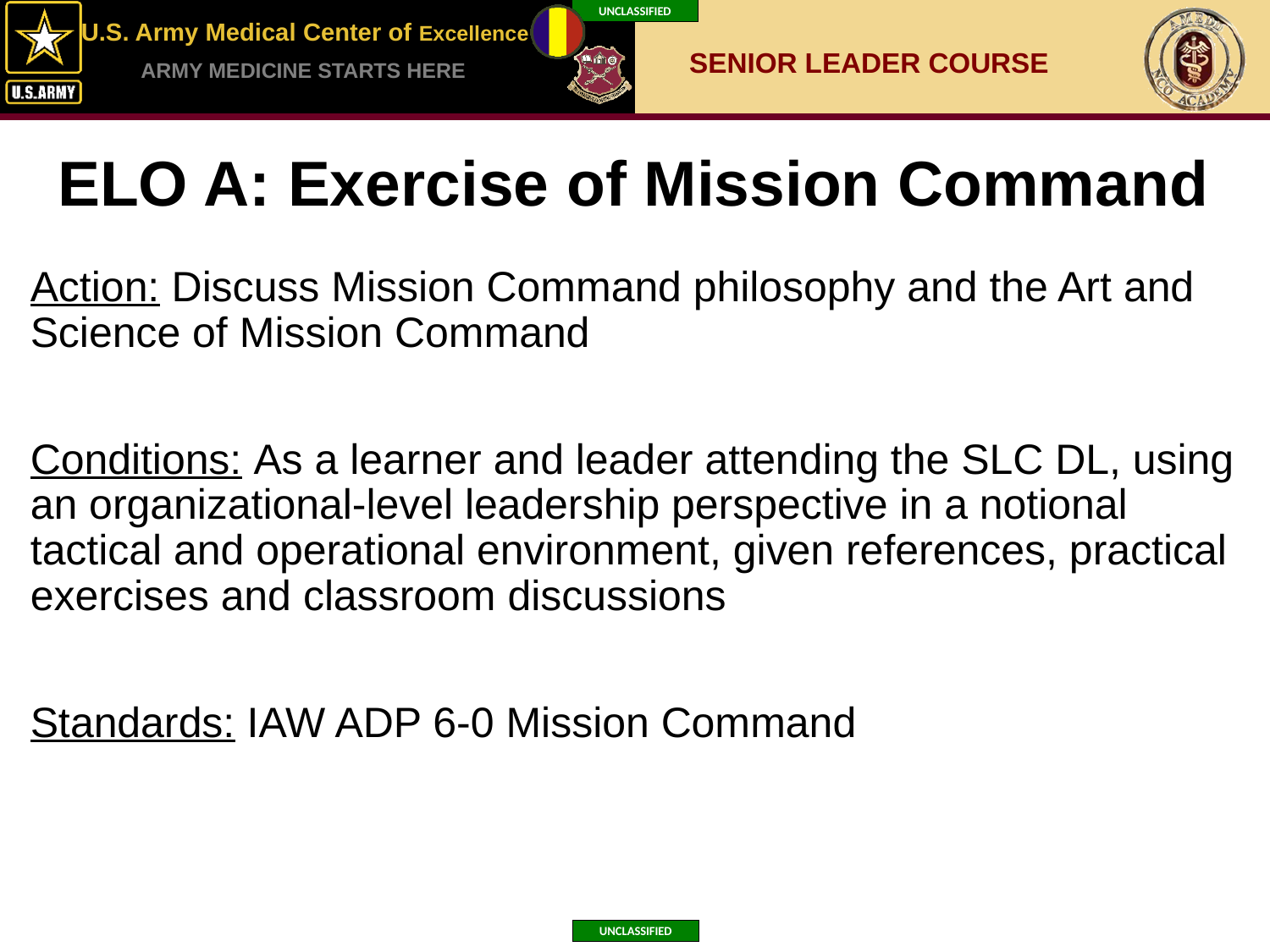

# ELO A: Exercise of Mission Command
Action: Discuss Mission Command philosophy and the Art and Science of Mission Command

Conditions: As a learner and leader attending the SLC DL, using an organizational-level leadership perspective in a notional tactical and operational environment, given references, practical exercises and classroom discussions

Standards: IAW ADP 6-0 Mission Command